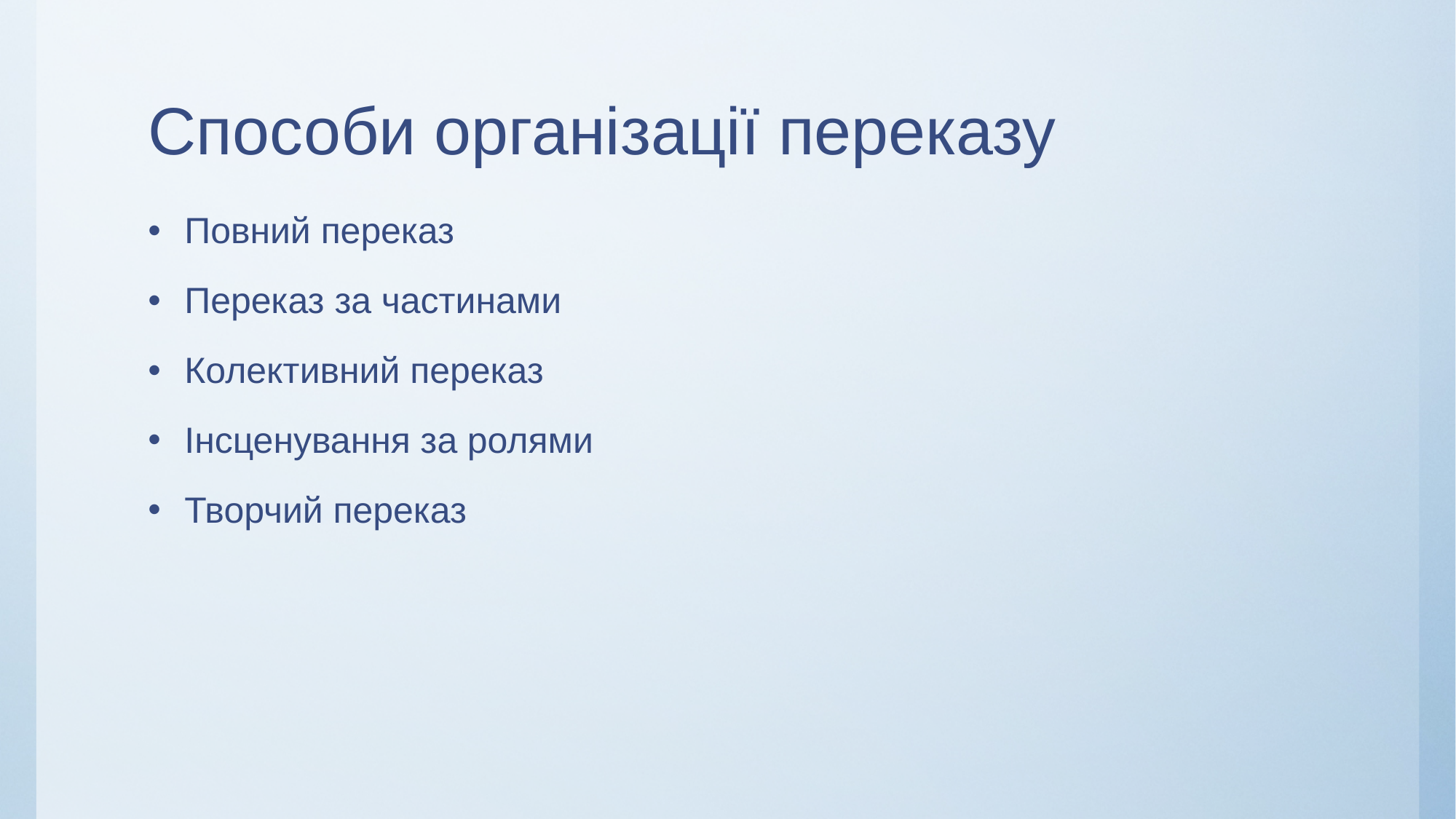

# Способи організації переказу
Повний переказ
Переказ за частинами
Колективний переказ
Інсценування за ролями
Творчий переказ